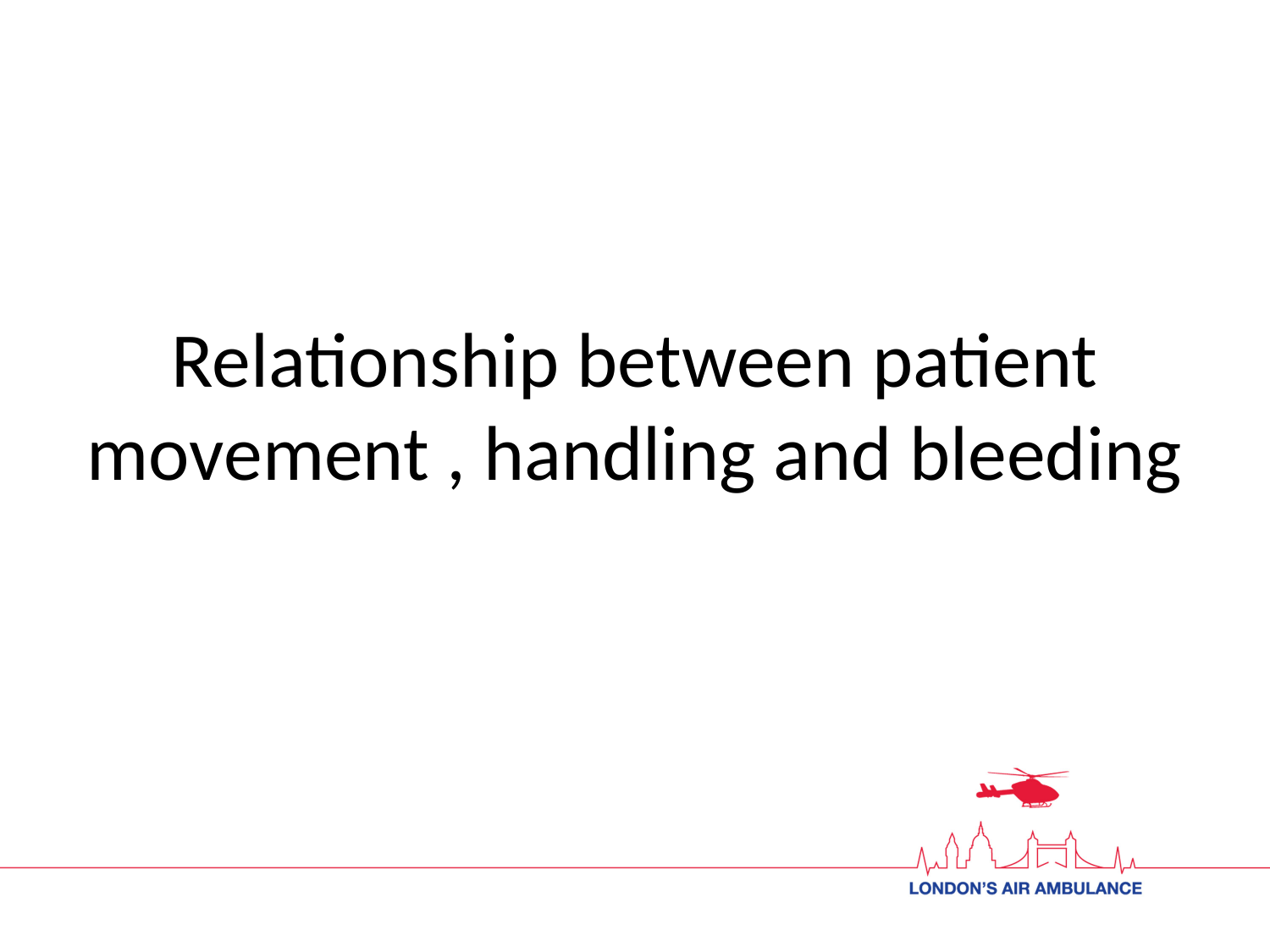

# Relationship between patient movement , handling and bleeding